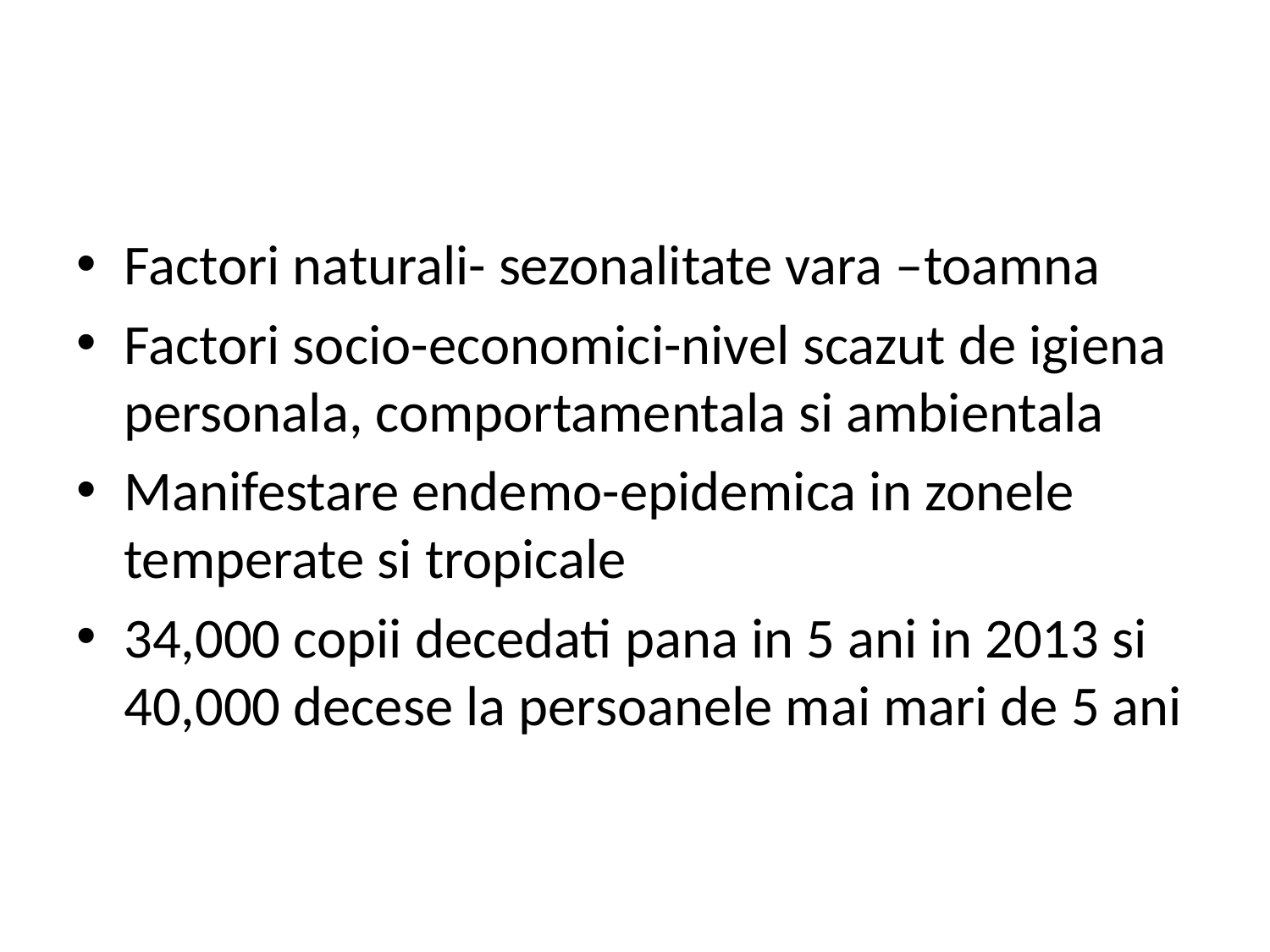

#
Factori naturali- sezonalitate vara –toamna
Factori socio-economici-nivel scazut de igiena personala, comportamentala si ambientala
Manifestare endemo-epidemica in zonele temperate si tropicale
34,000 copii decedati pana in 5 ani in 2013 si 40,000 decese la persoanele mai mari de 5 ani